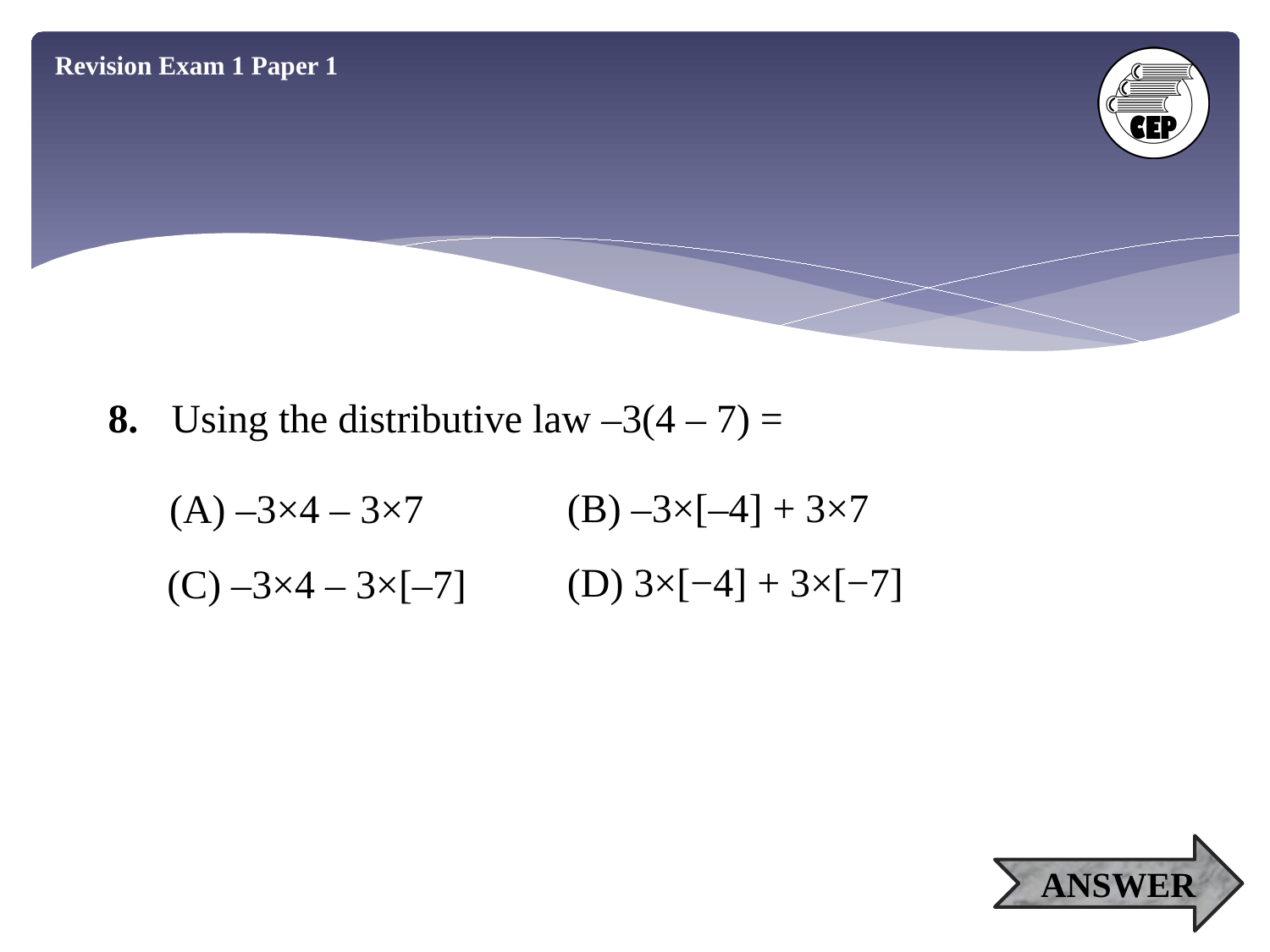

Revision Exam 1 Paper 1
8.	Using the distributive law –3(4 – 7) =
(B) –3×[–4] + 3×7
(A) –3×4 – 3×7
(D) 3×[−4] + 3×[−7]
(C) –3×4 – 3×[–7]
ANSWER